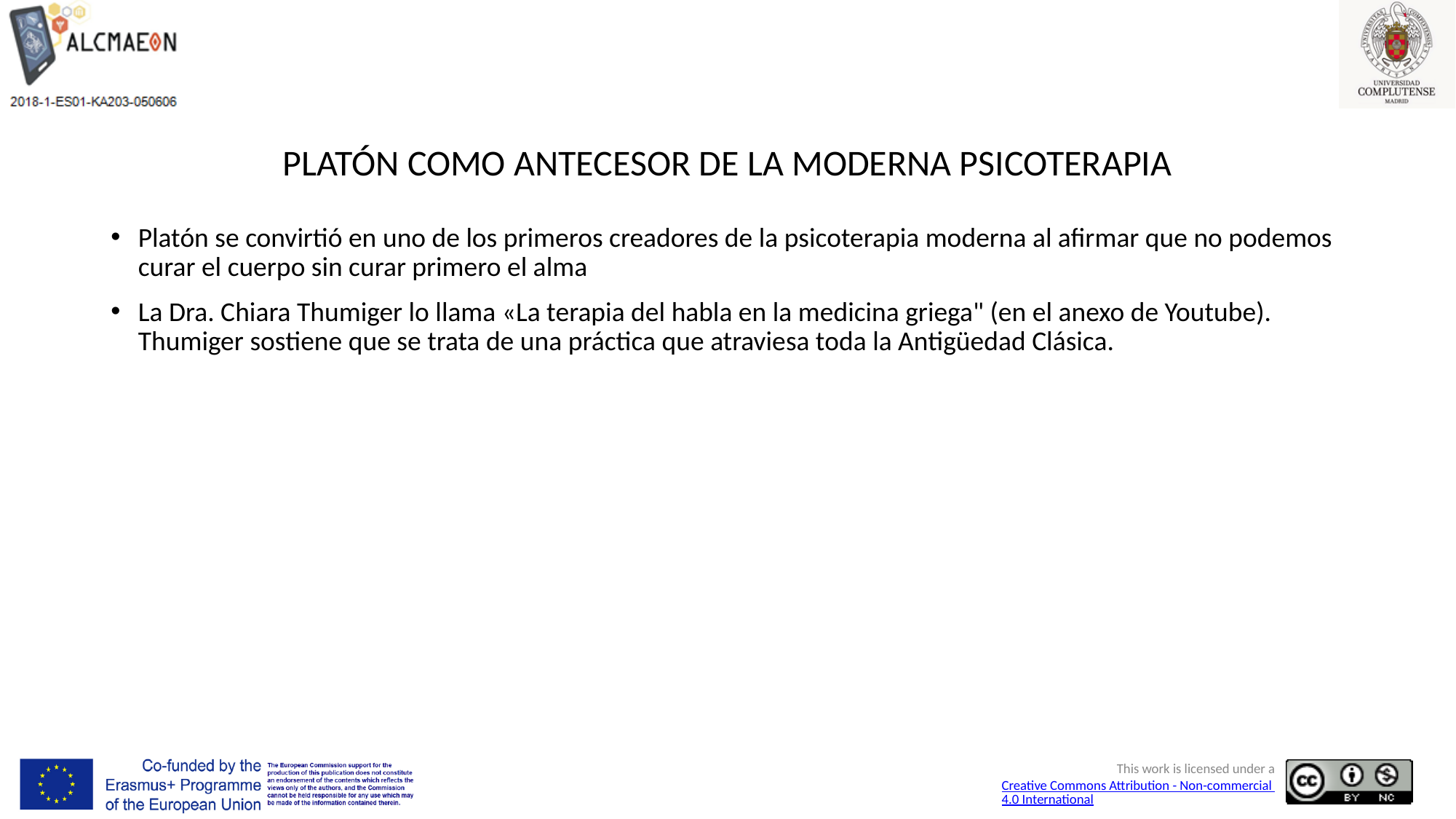

# PLATÓN COMO ANTECESOR DE LA MODERNA PSICOTERAPIA
Platón se convirtió en uno de los primeros creadores de la psicoterapia moderna al afirmar que no podemos curar el cuerpo sin curar primero el alma
La Dra. Chiara Thumiger lo llama «La terapia del habla en la medicina griega" (en el anexo de Youtube). Thumiger sostiene que se trata de una práctica que atraviesa toda la Antigüedad Clásica.